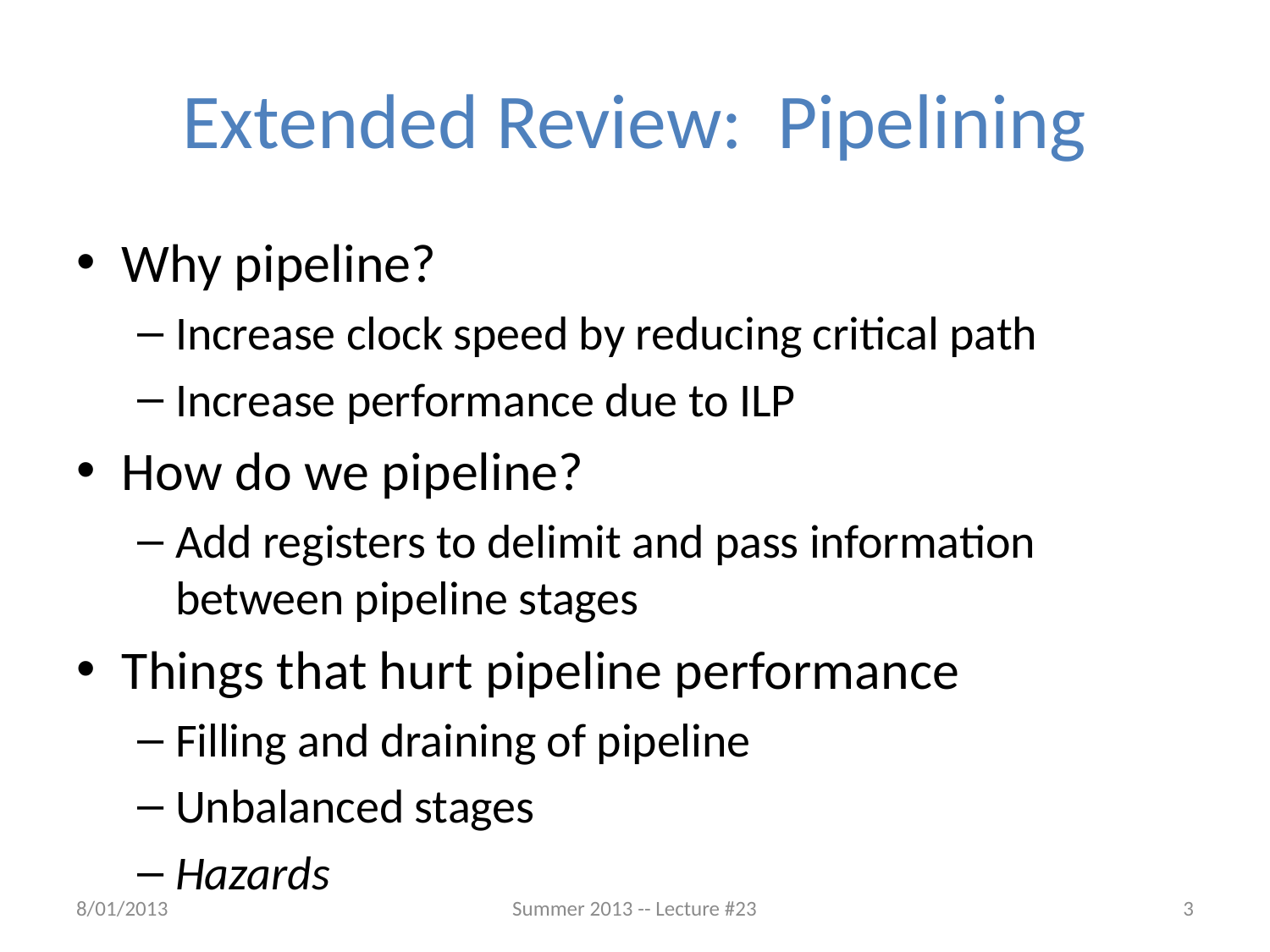

# Extended Review:  Pipelining
Why pipeline?
Increase clock speed by reducing critical path
Increase performance due to ILP
How do we pipeline?
Add registers to delimit and pass information between pipeline stages
Things that hurt pipeline performance
Filling and draining of pipeline
Unbalanced stages
Hazards
8/01/2013
Summer 2013 -- Lecture #23
3